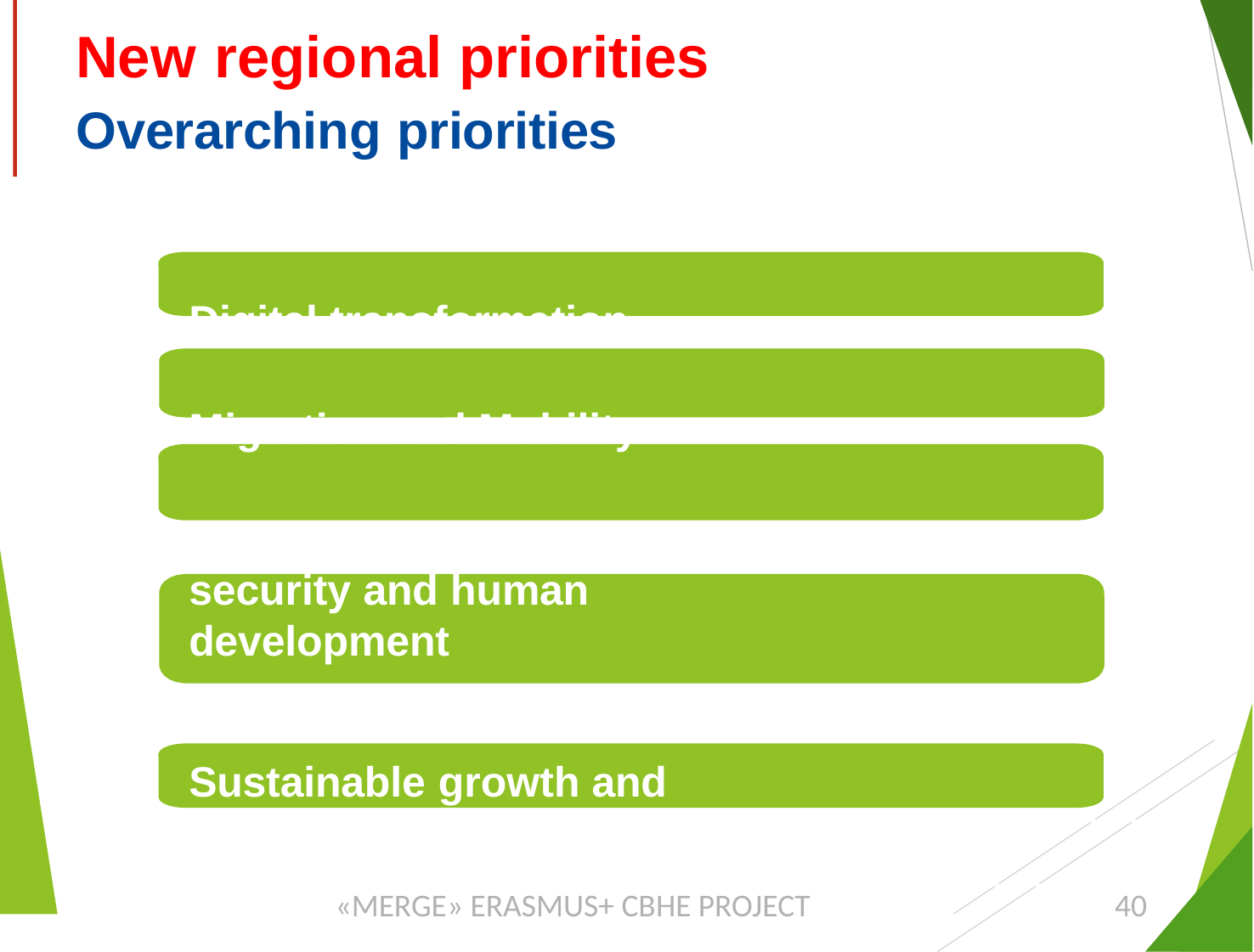

New	regional	priorities
Overarching priorities

Green deal

Digital transformation

Migration and Mobility

Governance, peace, security and human development

Sustainable growth and jobs

«MERGE» ERASMUS+ CBHE PROJECT
40